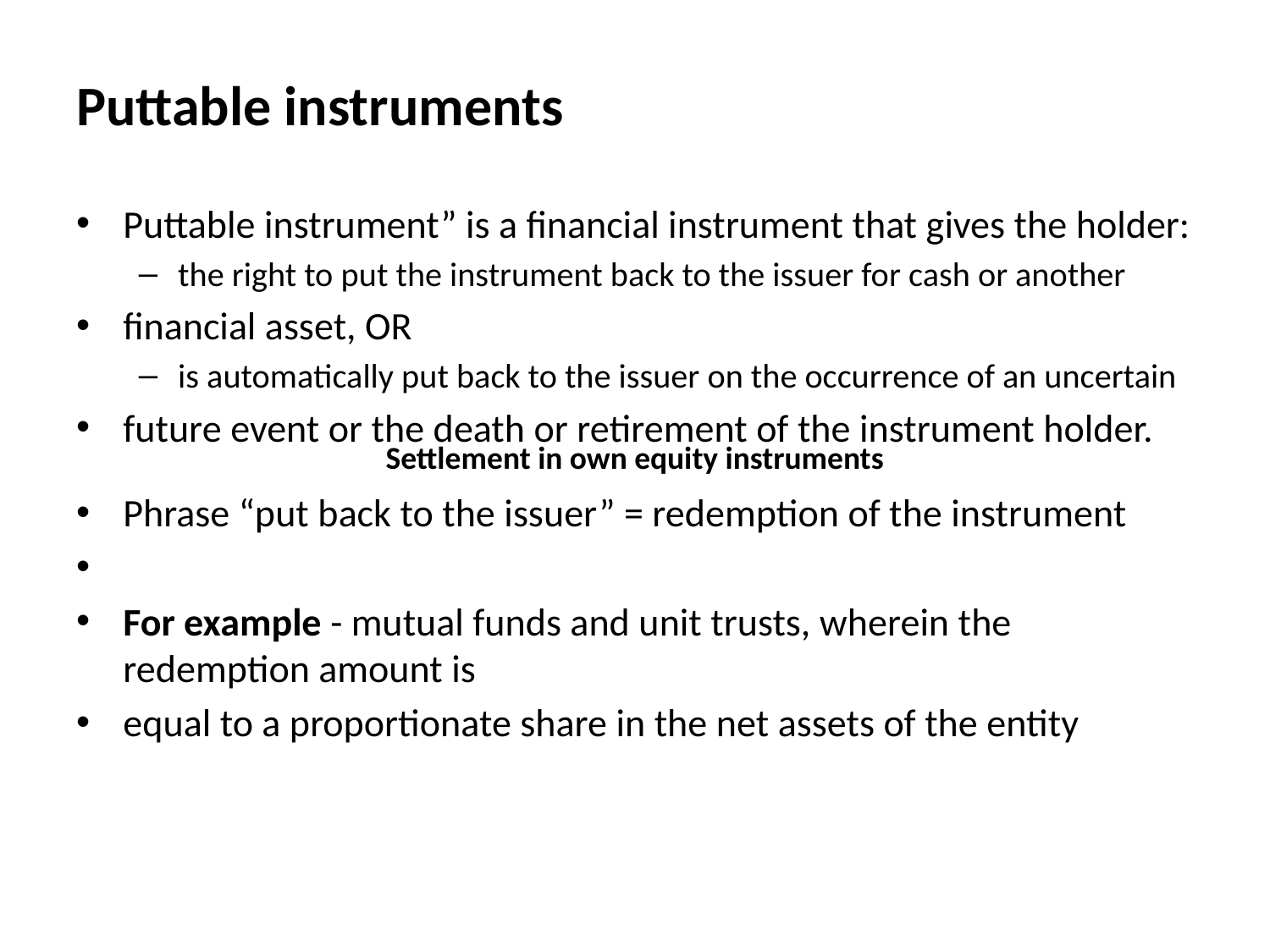

Puttable instruments

Puttable instrument” is a financial instrument that gives the holder:
the right to put the instrument back to the issuer for cash or another
financial asset, OR
is automatically put back to the issuer on the occurrence of an uncertain
future event or the death or retirement of the instrument holder.

Phrase “put back to the issuer” = redemption of the instrument

For example - mutual funds and unit trusts, wherein the redemption amount is
equal to a proportionate share in the net assets of the entity

Settlement in own equity instruments